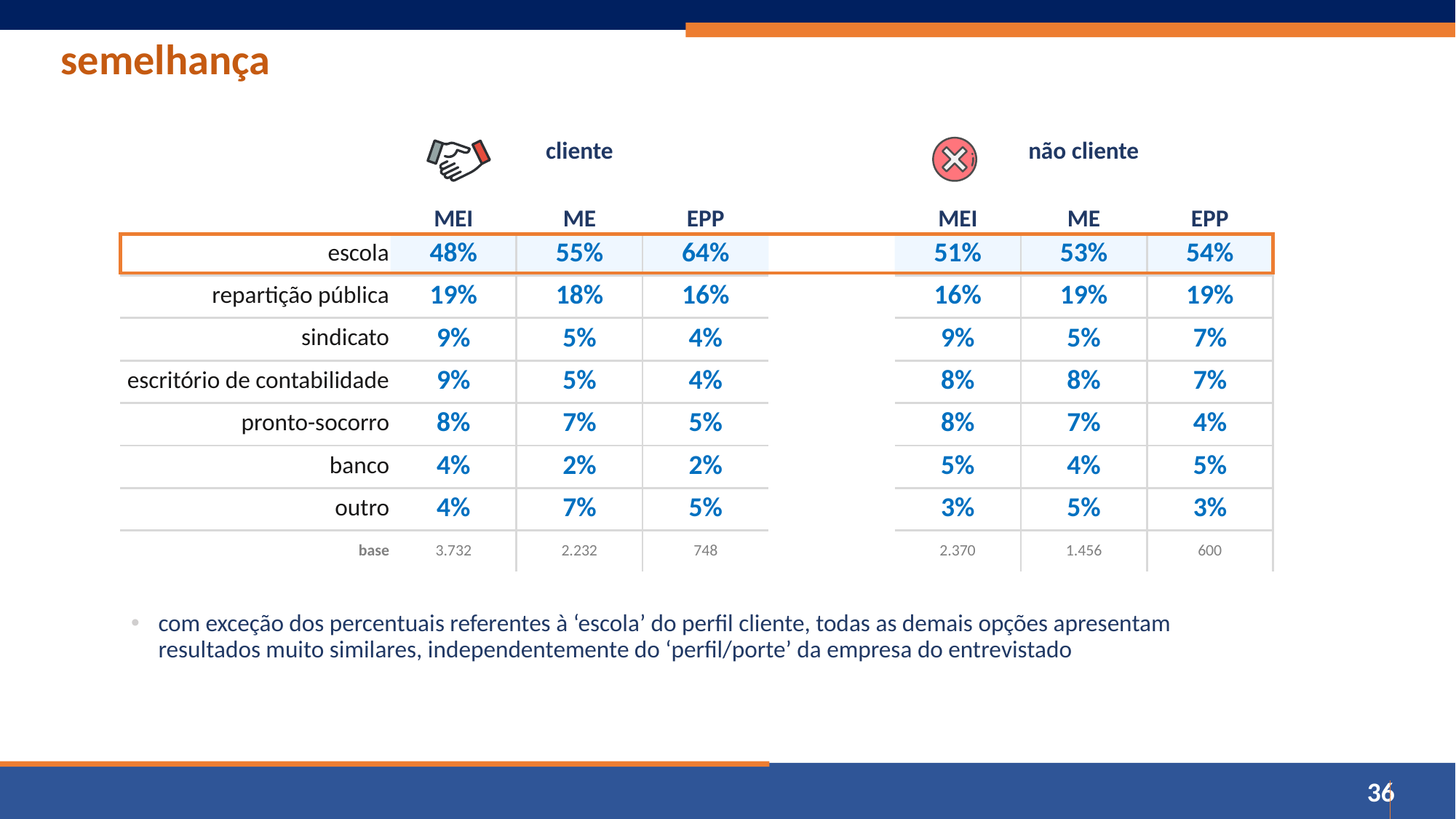

semelhança
|  | cliente |  |  |  | não cliente |  |  |
| --- | --- | --- | --- | --- | --- | --- | --- |
|  |  |  |  |  |  |  |  |
|  | MEI | ME | EPP |  | MEI | ME | EPP |
| escola | 48% | 55% | 64% |  | 51% | 53% | 54% |
| repartição pública | 19% | 18% | 16% |  | 16% | 19% | 19% |
| sindicato | 9% | 5% | 4% |  | 9% | 5% | 7% |
| escritório de contabilidade | 9% | 5% | 4% |  | 8% | 8% | 7% |
| pronto-socorro | 8% | 7% | 5% |  | 8% | 7% | 4% |
| banco | 4% | 2% | 2% |  | 5% | 4% | 5% |
| outro | 4% | 7% | 5% |  | 3% | 5% | 3% |
| base | 3.732 | 2.232 | 748 |  | 2.370 | 1.456 | 600 |

com exceção dos percentuais referentes à ‘escola’ do perfil cliente, todas as demais opções apresentam resultados muito similares, independentemente do ‘perfil/porte’ da empresa do entrevistado